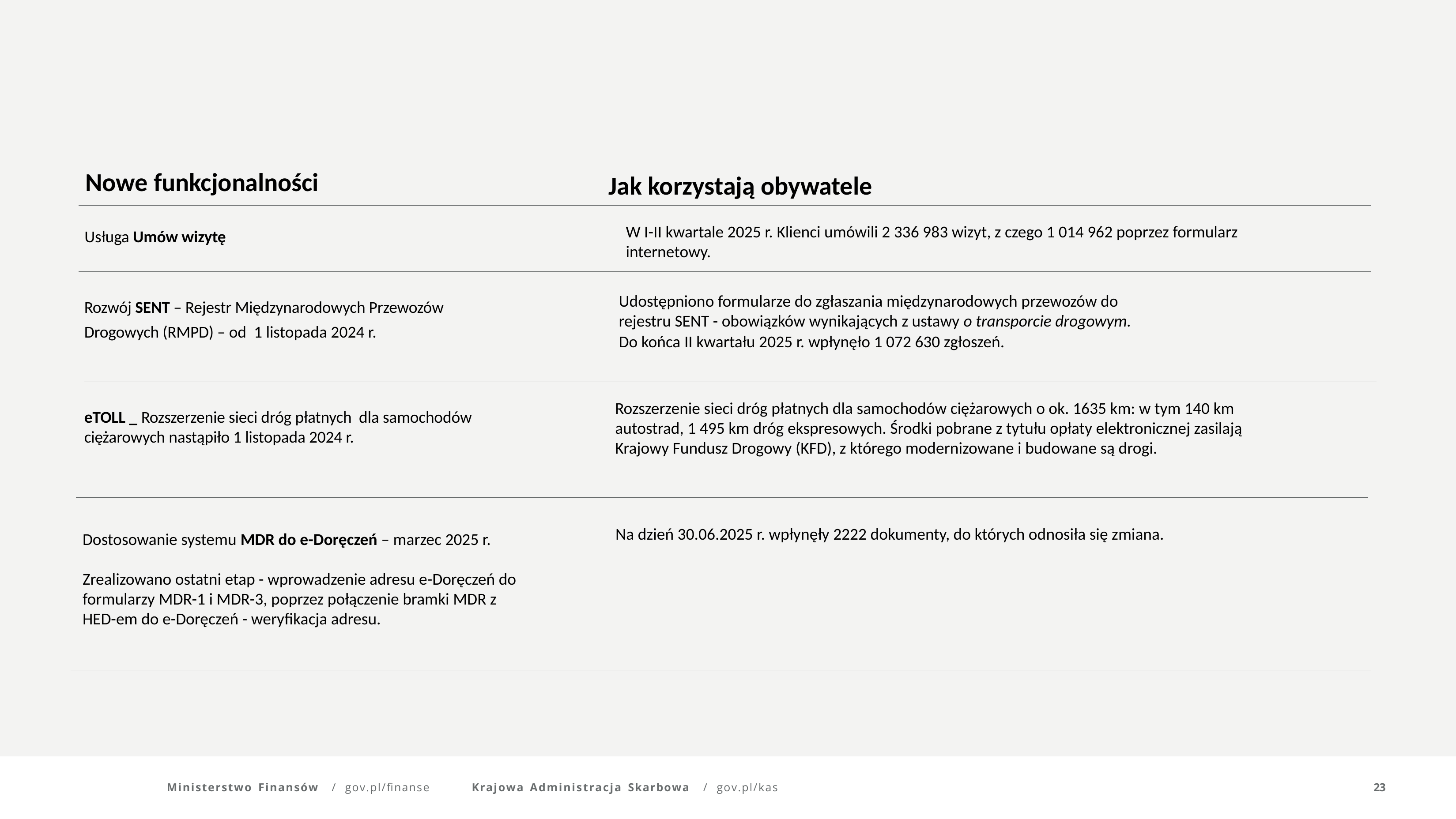

Nowe funkcjonalności
Jak korzystają obywatele

Usługa Umów wizytę
W I-II kwartale 2025 r. Klienci umówili 2 336 983 wizyt, z czego 1 014 962 poprzez formularz internetowy.

Udostępniono formularze do zgłaszania międzynarodowych przewozów do rejestru SENT - obowiązków wynikających z ustawy o transporcie drogowym.
Do końca II kwartału 2025 r. wpłynęło 1 072 630 zgłoszeń.
Rozwój SENT – Rejestr Międzynarodowych Przewozów Drogowych (RMPD) – od  1 listopada 2024 r.

Rozszerzenie sieci dróg płatnych dla samochodów ciężarowych o ok. 1635 km: w tym 140 km autostrad, 1 495 km dróg ekspresowych. Środki pobrane z tytułu opłaty elektronicznej zasilają Krajowy Fundusz Drogowy (KFD), z którego modernizowane i budowane są drogi.
eTOLL _ Rozszerzenie sieci dróg płatnych  dla samochodów ciężarowych nastąpiło 1 listopada 2024 r.

Na dzień 30.06.2025 r. wpłynęły 2222 dokumenty, do których odnosiła się zmiana.

Dostosowanie systemu MDR do e-Doręczeń – marzec 2025 r.

Zrealizowano ostatni etap - wprowadzenie adresu e-Doręczeń do formularzy MDR-1 i MDR-3, poprzez połączenie bramki MDR z
HED-em do e-Doręczeń - weryfikacja adresu.

Ministerstwo Finansów	/	gov.pl/finanse
Krajowa Administracja Skarbowa	/	gov.pl/kas
23